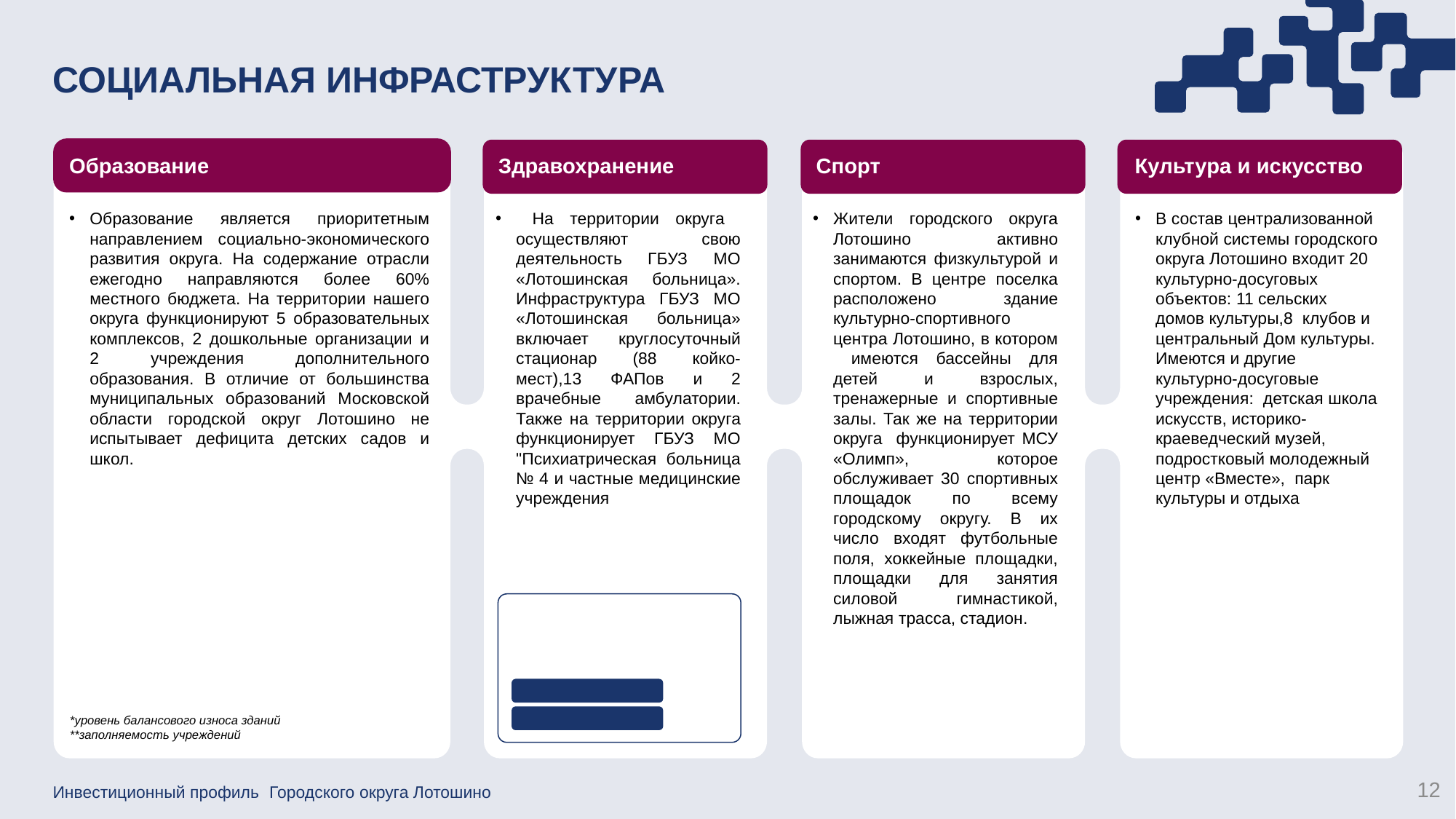

ХХ,ХХ%*
Образование является приоритетным направлением социально-экономического развития округа. На содержание отрасли ежегодно направляются более 60% местного бюджета. На территории нашего округа функционируют 5 образовательных комплексов, 2 дошкольные организации и 2 учреждения дополнительного образования. В отличие от большинства муниципальных образований Московской области городской округ Лотошино не испытывает дефицита детских садов и школ.
 На территории округа  осуществляют свою деятельность ГБУЗ МО «Лотошинская больница». Инфраструктура ГБУЗ МО «Лотошинская больница» включает круглосуточный стационар (88 койко-мест),13 ФАПов и 2 врачебные амбулатории. Также на территории округа функционирует ГБУЗ МО "Психиатрическая больница № 4 и частные медицинские учреждения

Жители городского округа Лотошино активно занимаются физкультурой и спортом. В центре поселка расположено здание культурно-спортивного центра Лотошино, в котором  имеются бассейны для детей и взрослых, тренажерные и спортивные залы. Так же на территории округа  функционирует МСУ «Олимп», которое обслуживает 30 спортивных площадок по всему городскому округу. В их число входят футбольные поля, хоккейные площадки, площадки для занятия силовой гимнастикой, лыжная трасса, стадион.
В состав централизованной клубной системы городского округа Лотошино входит 20 культурно-досуговых объектов: 11 сельских домов культуры,8  клубов и центральный Дом культуры. Имеются и другие культурно-досуговые учреждения:  детская школа искусств, историко-краеведческий музей, подростковый молодежный центр «Вместе»,  парк культуры и отдыха
12
Городского округа Лотошино